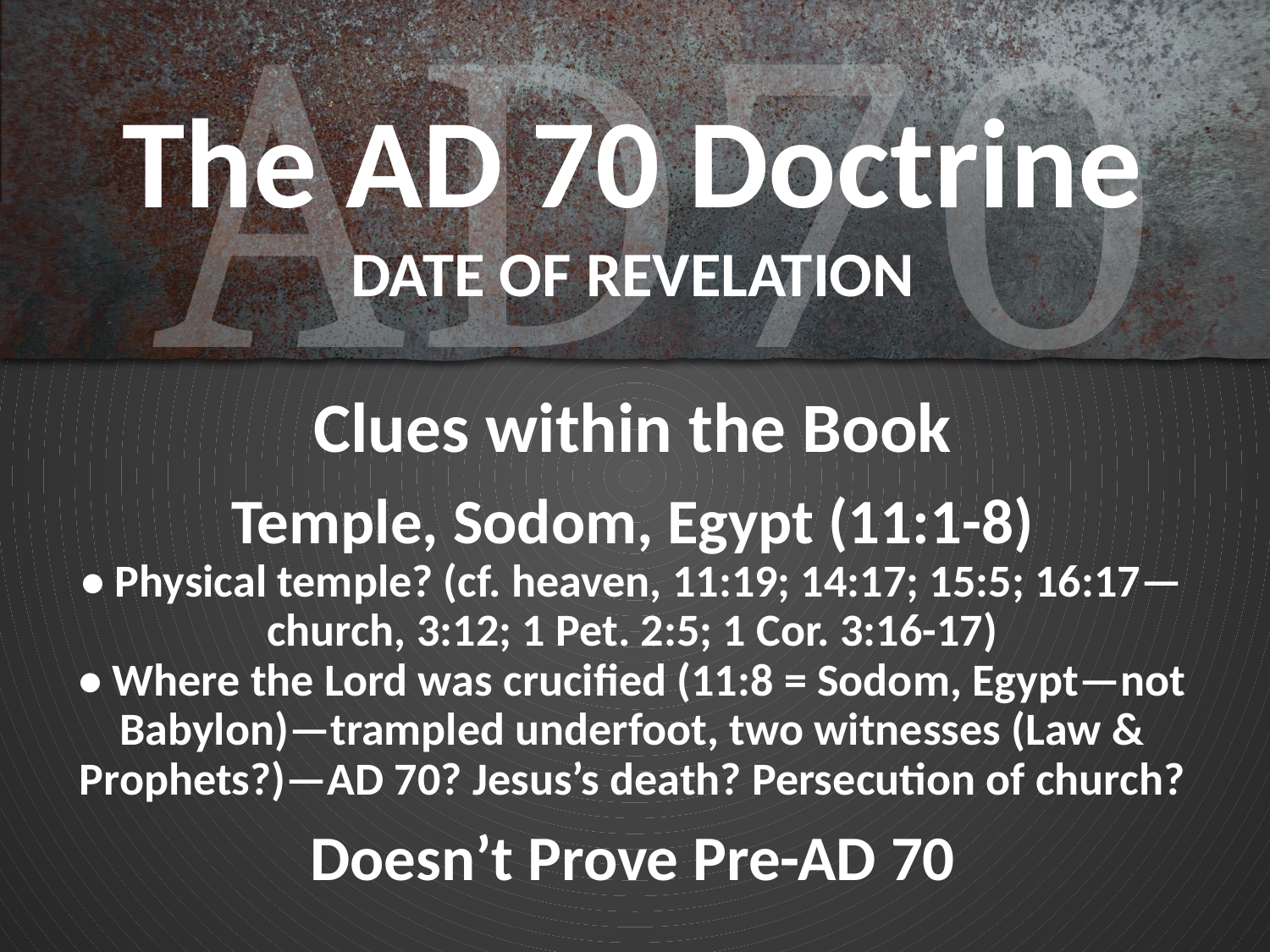

# The AD 70 Doctrine DATE OF REVELATION
Clues within the Book
Temple, Sodom, Egypt (11:1-8)
• Physical temple? (cf. heaven, 11:19; 14:17; 15:5; 16:17—church, 3:12; 1 Pet. 2:5; 1 Cor. 3:16-17)
• Where the Lord was crucified (11:8 = Sodom, Egypt—not Babylon)—trampled underfoot, two witnesses (Law & Prophets?)—AD 70? Jesus’s death? Persecution of church?
Doesn’t Prove Pre-AD 70